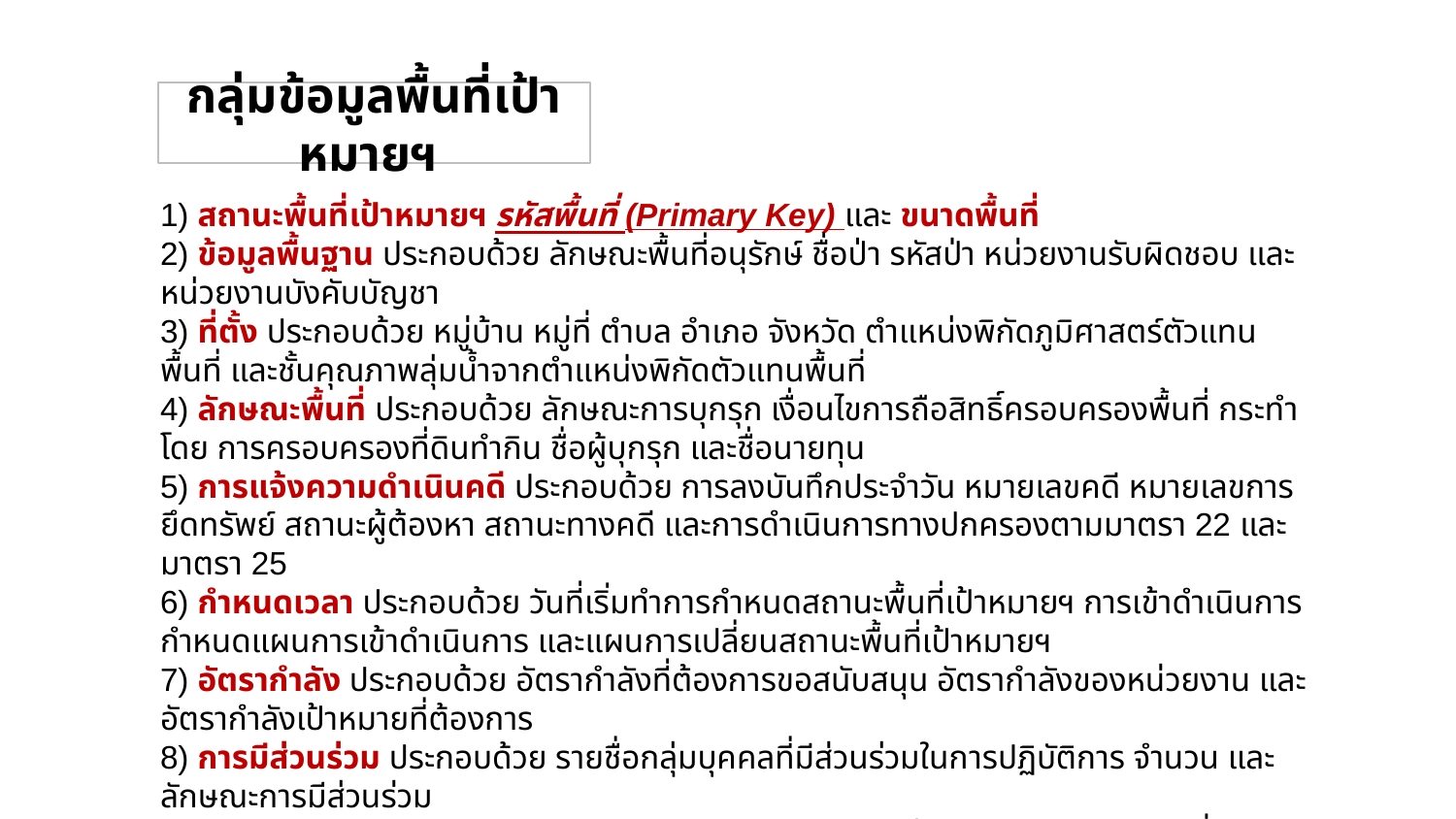

กลุ่มข้อมูลพื้นที่เป้าหมายฯ
1) สถานะพื้นที่เป้าหมายฯ รหัสพื้นที่ (Primary Key) และ ขนาดพื้นที่
2) ข้อมูลพื้นฐาน ประกอบด้วย ลักษณะพื้นที่อนุรักษ์ ชื่อป่า รหัสป่า หน่วยงานรับผิดชอบ และหน่วยงานบังคับบัญชา
3) ที่ตั้ง ประกอบด้วย หมู่บ้าน หมู่ที่ ตำบล อำเภอ จังหวัด ตำแหน่งพิกัดภูมิศาสตร์ตัวแทนพื้นที่ และชั้นคุณภาพลุ่มน้ำจากตำแหน่งพิกัดตัวแทนพื้นที่
4) ลักษณะพื้นที่ ประกอบด้วย ลักษณะการบุกรุก เงื่อนไขการถือสิทธิ์ครอบครองพื้นที่ กระทำโดย การครอบครองที่ดินทำกิน ชื่อผู้บุกรุก และชื่อนายทุน
5) การแจ้งความดำเนินคดี ประกอบด้วย การลงบันทึกประจำวัน หมายเลขคดี หมายเลขการยึดทรัพย์ สถานะผู้ต้องหา สถานะทางคดี และการดำเนินการทางปกครองตามมาตรา 22 และมาตรา 25
6) กำหนดเวลา ประกอบด้วย วันที่เริ่มทำการกำหนดสถานะพื้นที่เป้าหมายฯ การเข้าดำเนินการ กำหนดแผนการเข้าดำเนินการ และแผนการเปลี่ยนสถานะพื้นที่เป้าหมายฯ
7) อัตรากำลัง ประกอบด้วย อัตรากำลังที่ต้องการขอสนับสนุน อัตรากำลังของหน่วยงาน และอัตรากำลังเป้าหมายที่ต้องการ
8) การมีส่วนร่วม ประกอบด้วย รายชื่อกลุ่มบุคคลที่มีส่วนร่วมในการปฏิบัติการ จำนวน และลักษณะการมีส่วนร่วม
9) การประสานงาน ประกอบด้วย ลักษณะการประสานงาน กลุ่มมวลชน และข้อจำกัดอื่น ๆ
10) ผลการดำเนินงาน